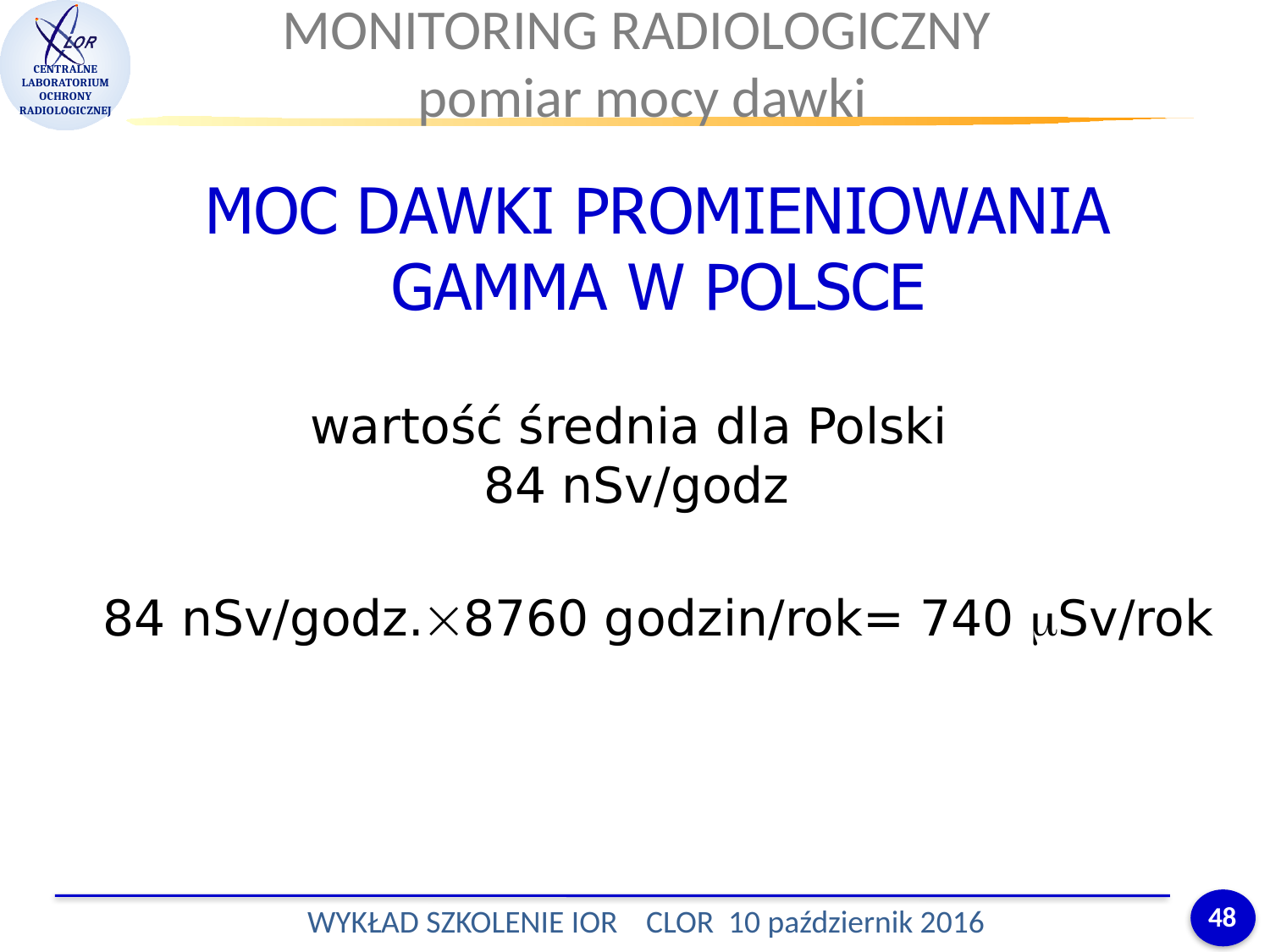

MONITORING RADIOLOGICZNY
 pomiar mocy dawki
MOC DAWKI PROMIENIOWANIA GAMMA W POLSCE

wartość średnia dla Polski
84 nSv/godz
84 nSv/godz.×8760 godzin/rok= 740 μSv/rok
48